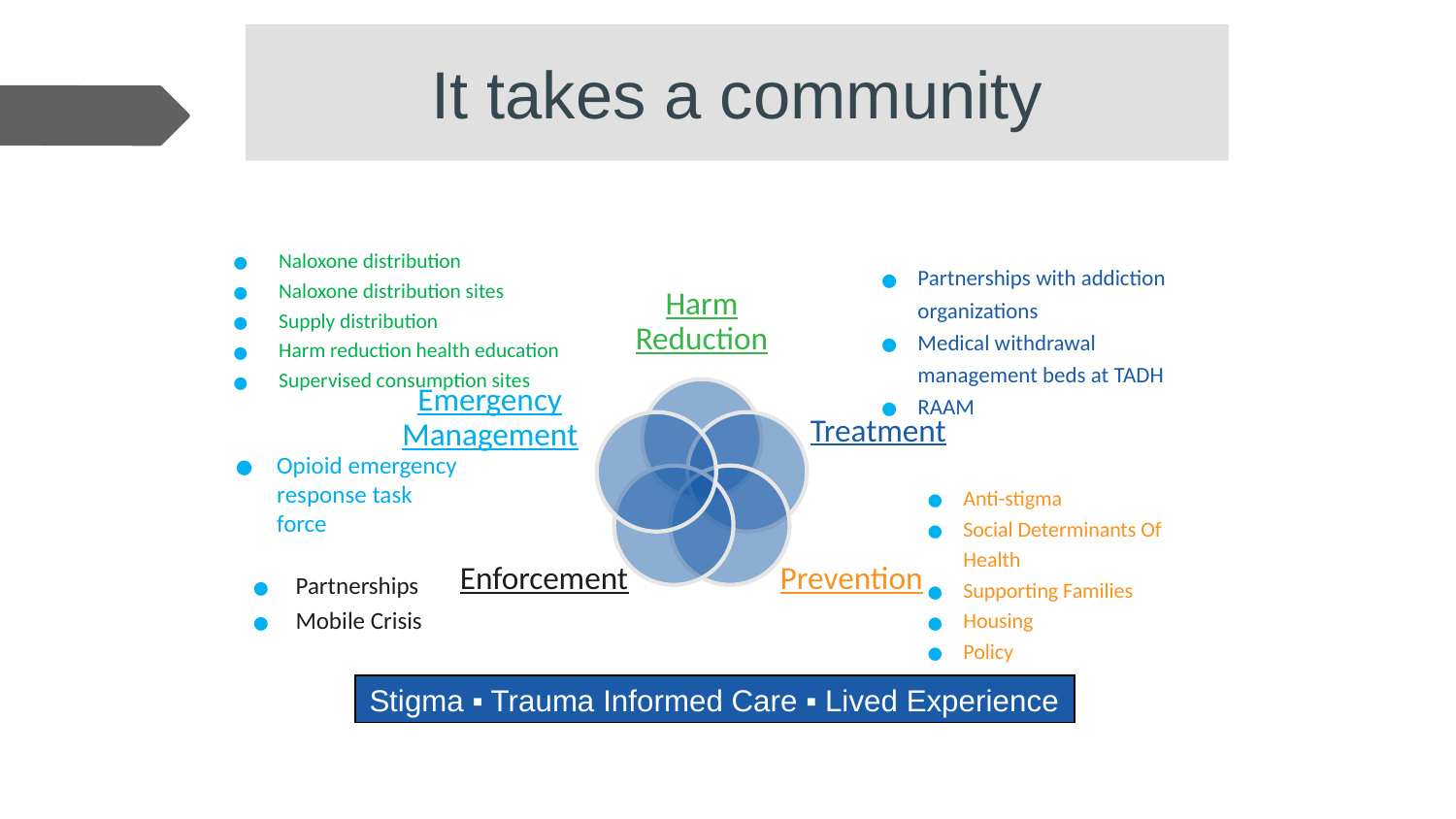

It takes a community
Naloxone distribution
Naloxone distribution sites
Supply distribution
Harm reduction health education
Supervised consumption sites

Partnerships with addiction organizations
Medical withdrawal management beds at TADH
RAAM

Harm Reduction
Emergency Management

Treatment

Enforcement

Prevention
Opioid emergency response task force

Anti-stigma
Social Determinants Of Health
Supporting Families
Housing
Policy

Partnerships
Mobile Crisis
Stigma ▪ Trauma Informed Care ▪ Lived Experience